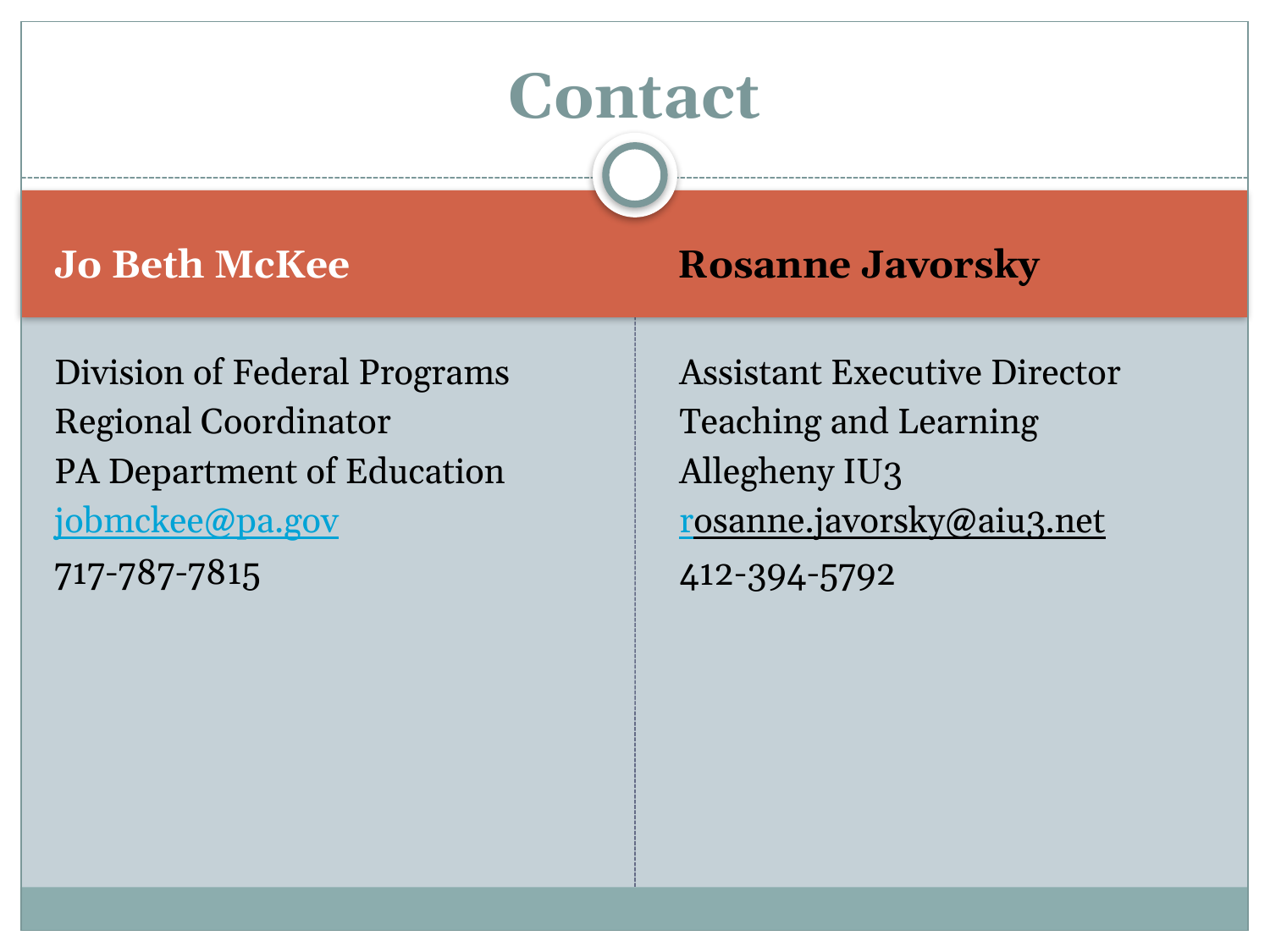

# Contact
Jo Beth McKee
Rosanne Javorsky
Division of Federal Programs
Regional Coordinator
PA Department of Education
jobmckee@pa.gov
717-787-7815
Assistant Executive Director
Teaching and Learning
Allegheny IU3
rosanne.javorsky@aiu3.net
412-394-5792